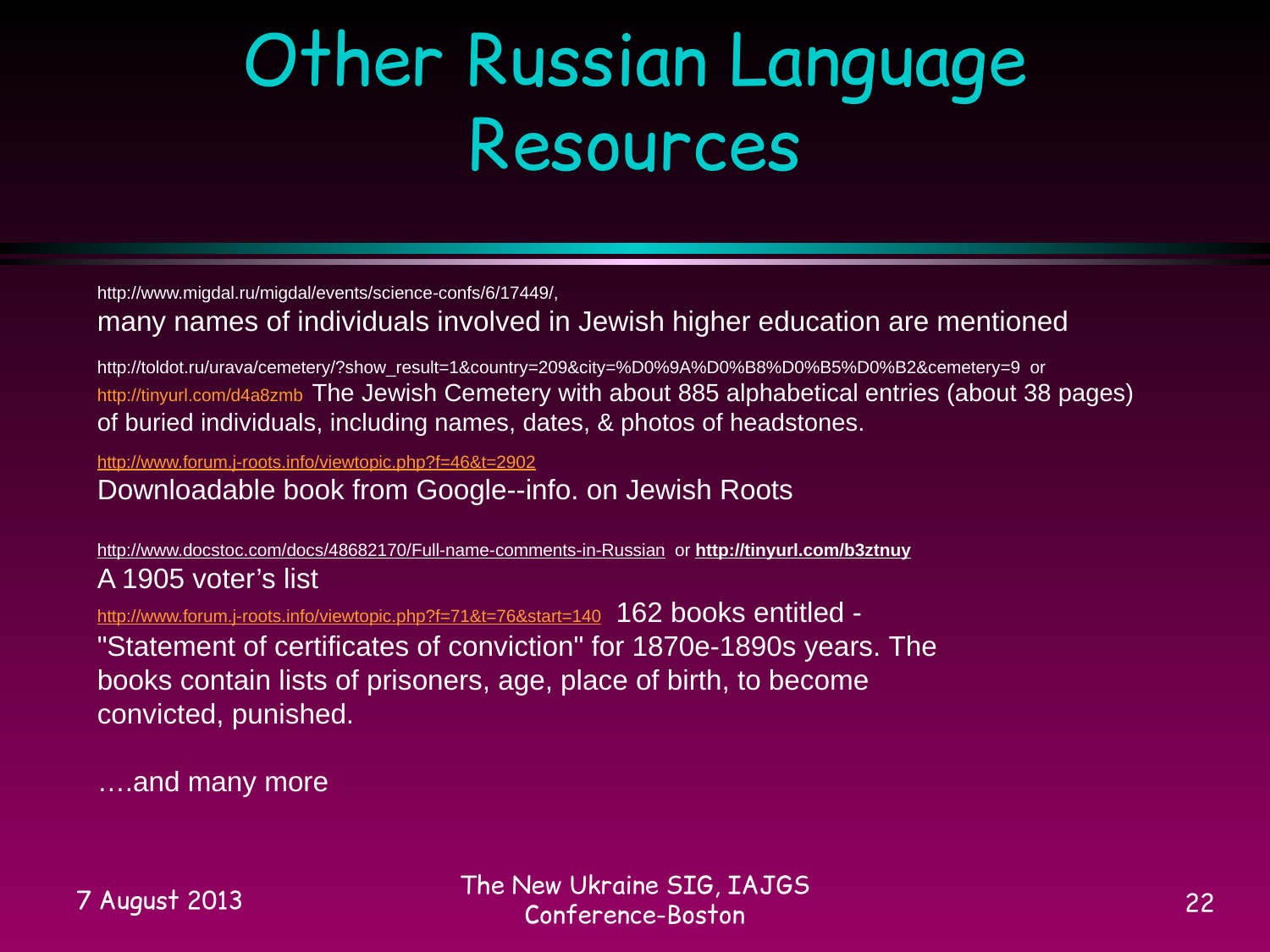

Downloadable book from Google--info. on Jewish Roots:http://www.forum.j-roots.info/viewtopic.php?f=46&t=2902

Downloadable book from Google--info. on Jewish Roots:http://www.forum.j-roots.info/viewtopic.php?f=46&t=2902

# Other Russian Language Resources
http://www.migdal.ru/migdal/events/science-confs/6/17449/,
many names of individuals involved in Jewish higher education are mentioned
http://toldot.ru/urava/cemetery/?show_result=1&country=209&city=%D0%9A%D0%B8%D0%B5%D0%B2&cemetery=9  or
http://tinyurl.com/d4a8zmb   The Jewish Cemetery with about 885 alphabetical entries (about 38 pages)
of buried individuals, including names, dates, & photos of headstones.
http://www.forum.j-roots.info/viewtopic.php?f=46&t=2902
Downloadable book from Google--info. on Jewish Roots

http://www.docstoc.com/docs/48682170/Full-name-comments-in-Russian  or http://tinyurl.com/b3ztnuy   A 1905 voter’s list
http://www.forum.j-roots.info/viewtopic.php?f=71&t=76&start=140   162 books entitled - "Statement of certificates of conviction" for 1870e-1890s years. The books contain lists of prisoners, age, place of birth, to become convicted, punished.

….and many more
7 August 2013
The New Ukraine SIG, IAJGS Conference-Boston
22